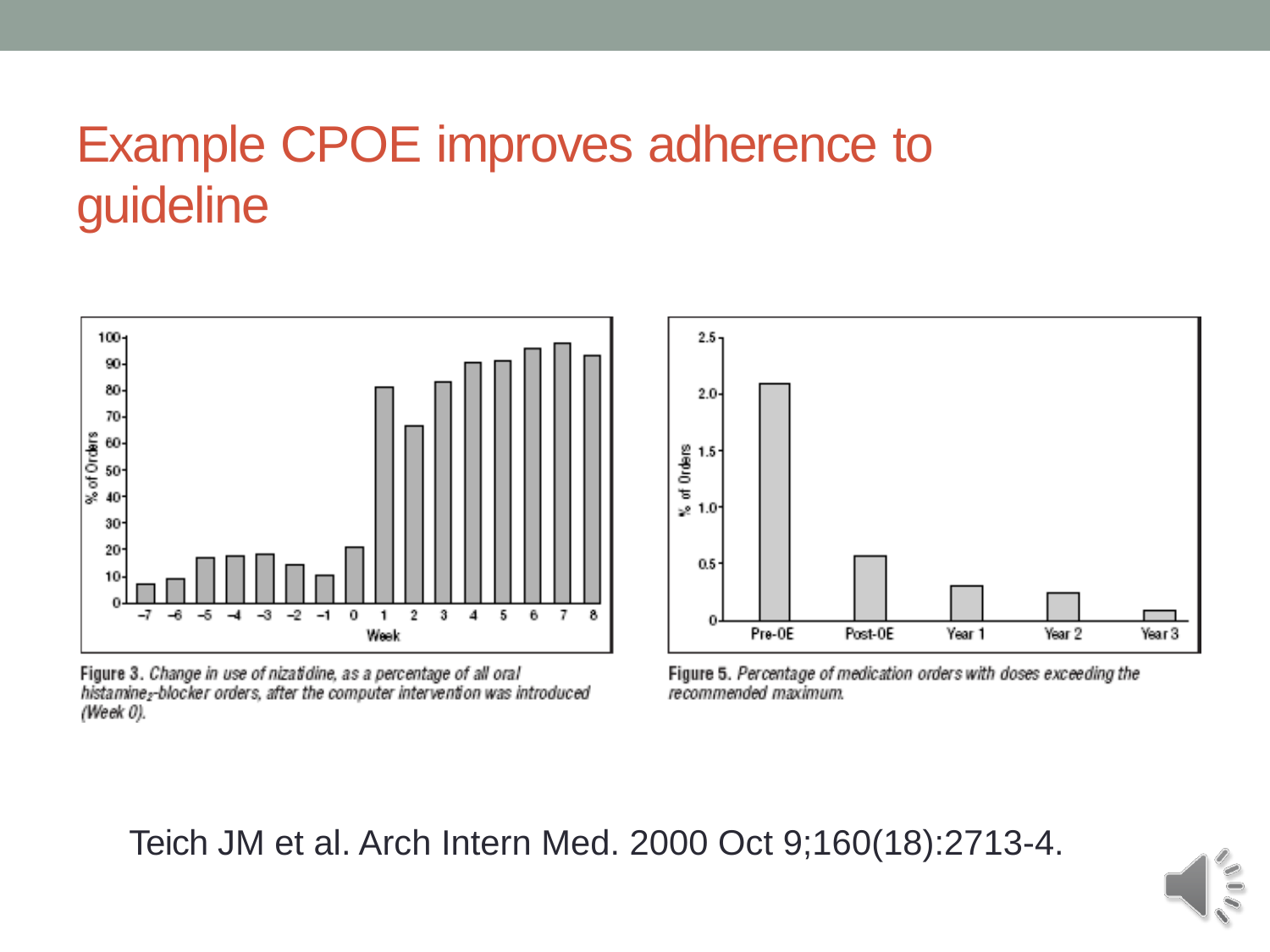

# Example CPOE improves adherence to guideline

Teich JM et al. Arch Intern Med. 2000 Oct 9;160(18):2713-4.